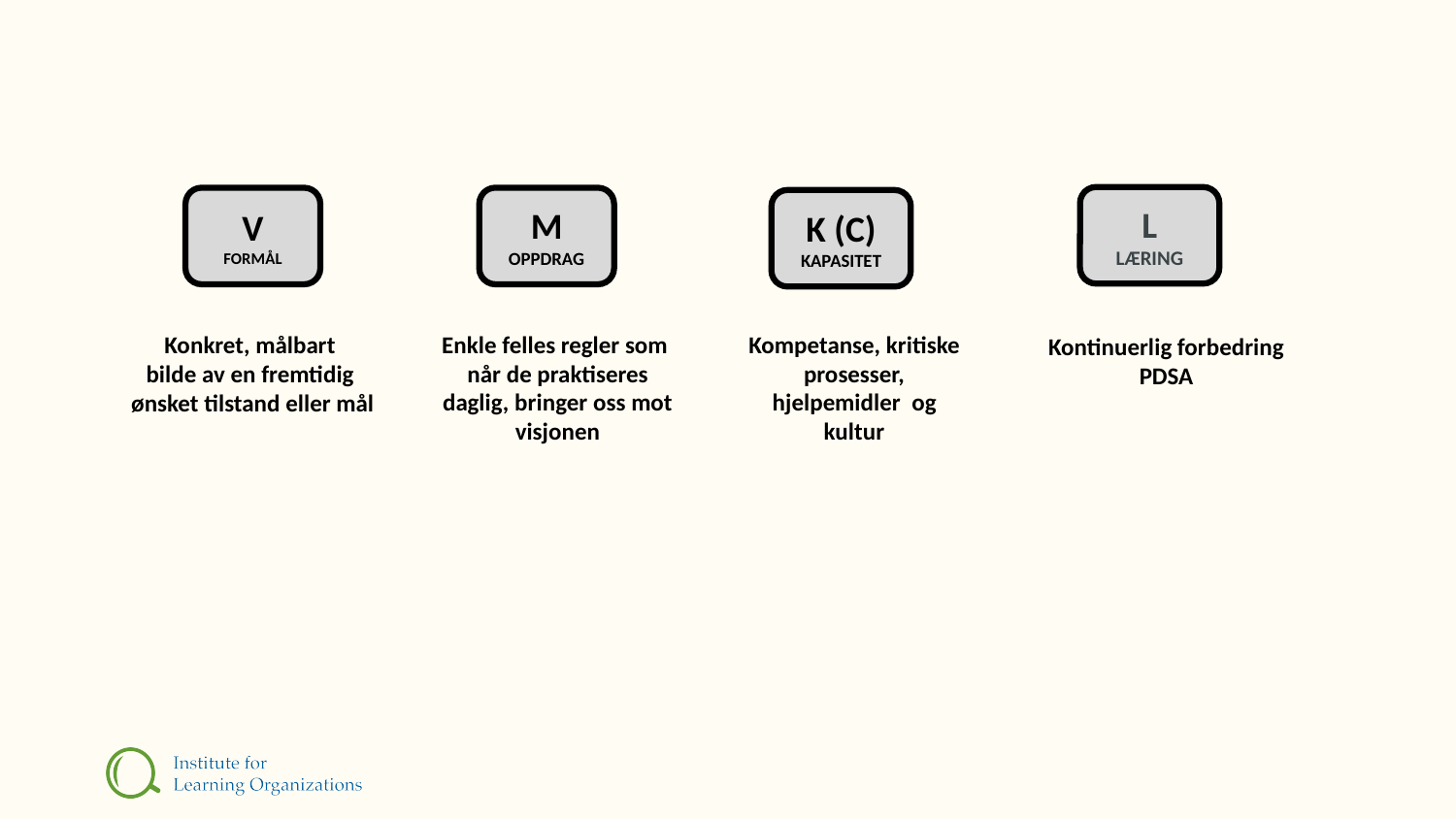

L
LÆRING

V
FORMÅL

M
OPPDRAG
K (C)
KAPASITET
Enkle felles regler som
når de praktiseres daglig, bringer oss mot visjonen
Kompetanse, kritiske prosesser, hjelpemidler  og kultur
Konkret, målbart
bilde av en fremtidig
ønsket tilstand eller mål
Kontinuerlig forbedring
PDSA